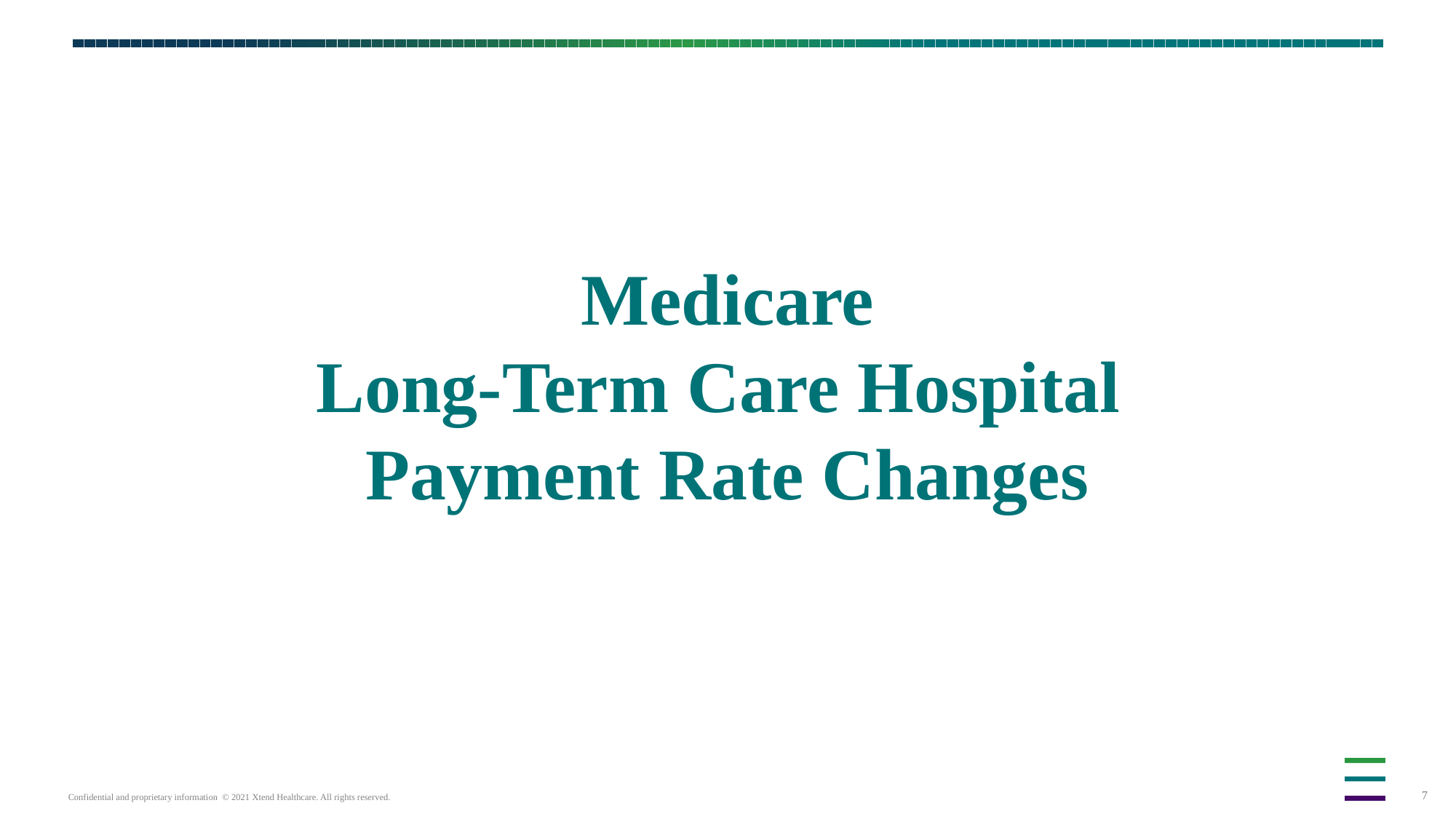

# Medicare Long-Term Care Hospital Payment Rate Changes